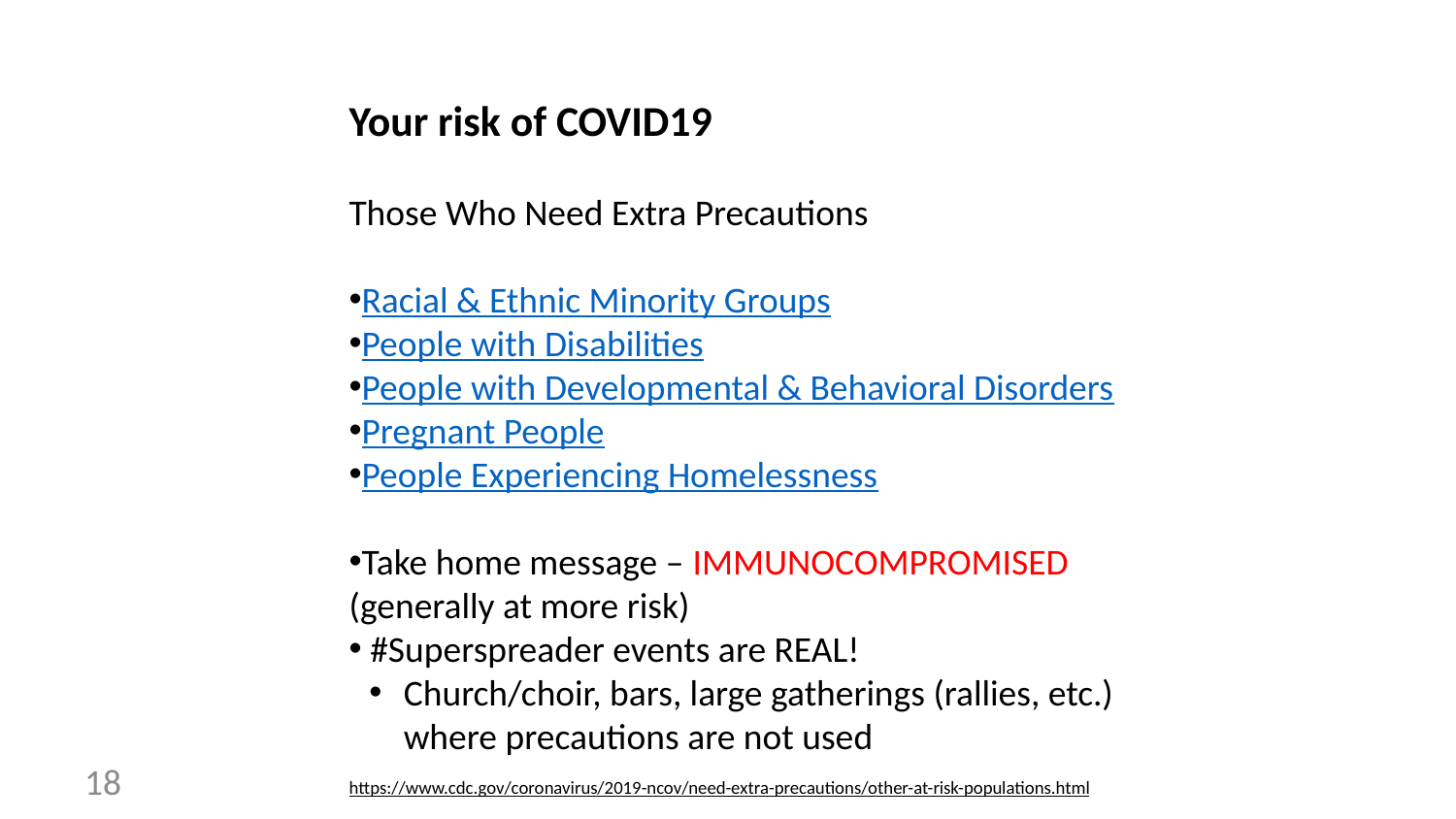

Your risk of COVID19

Those Who Need Extra Precautions

Racial & Ethnic Minority Groups
People with Disabilities
People with Developmental & Behavioral Disorders
Pregnant People
People Experiencing Homelessness

Take home message – IMMUNOCOMPROMISED (generally at more risk)
 #Superspreader events are REAL!
Church/choir, bars, large gatherings (rallies, etc.) where precautions are not used

18
https://www.cdc.gov/coronavirus/2019-ncov/need-extra-precautions/other-at-risk-populations.html